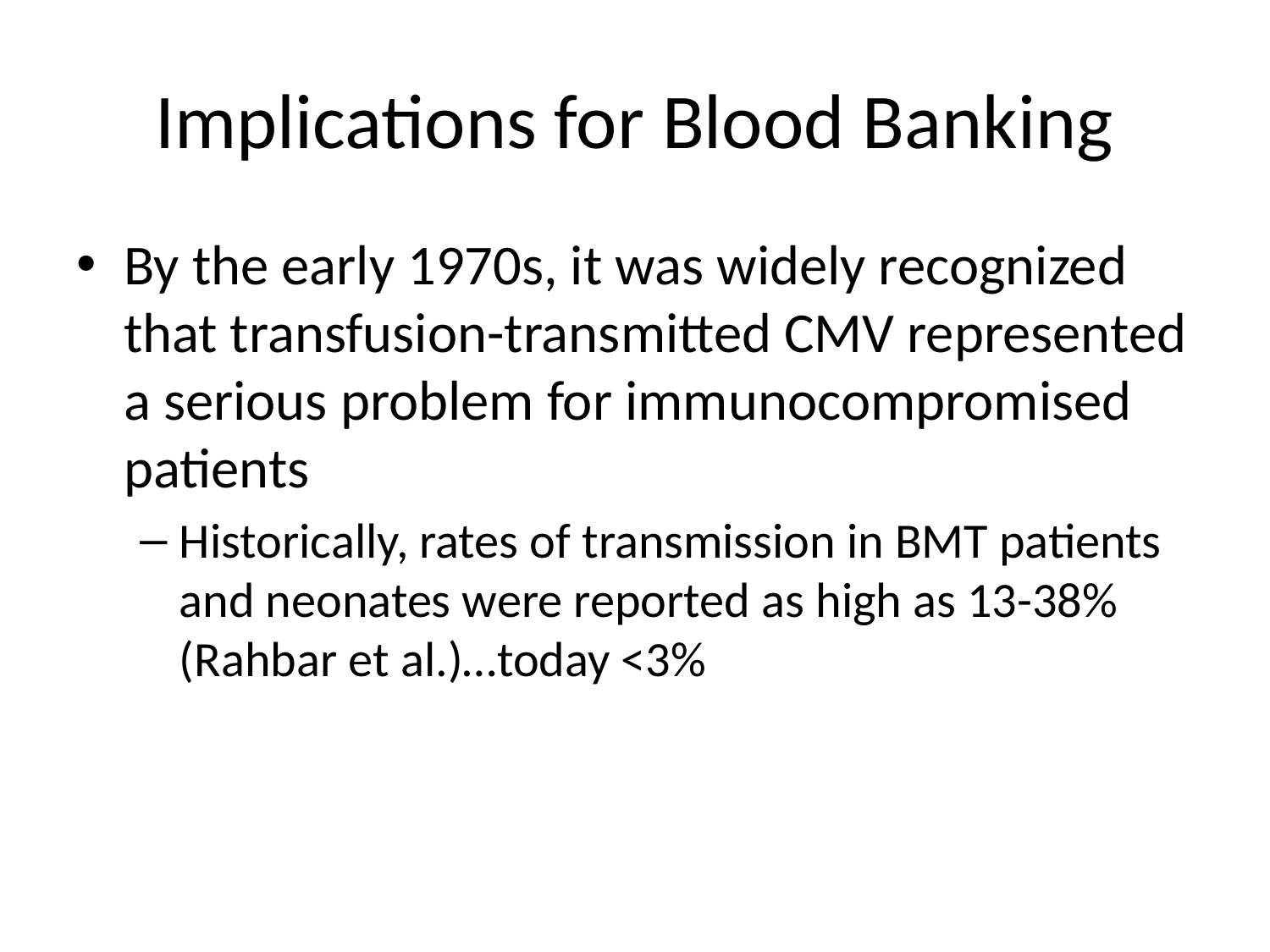

# Implications for Blood Banking
By the early 1970s, it was widely recognized that transfusion-transmitted CMV represented a serious problem for immunocompromised patients
Historically, rates of transmission in BMT patients and neonates were reported as high as 13-38% (Rahbar et al.)…today <3%